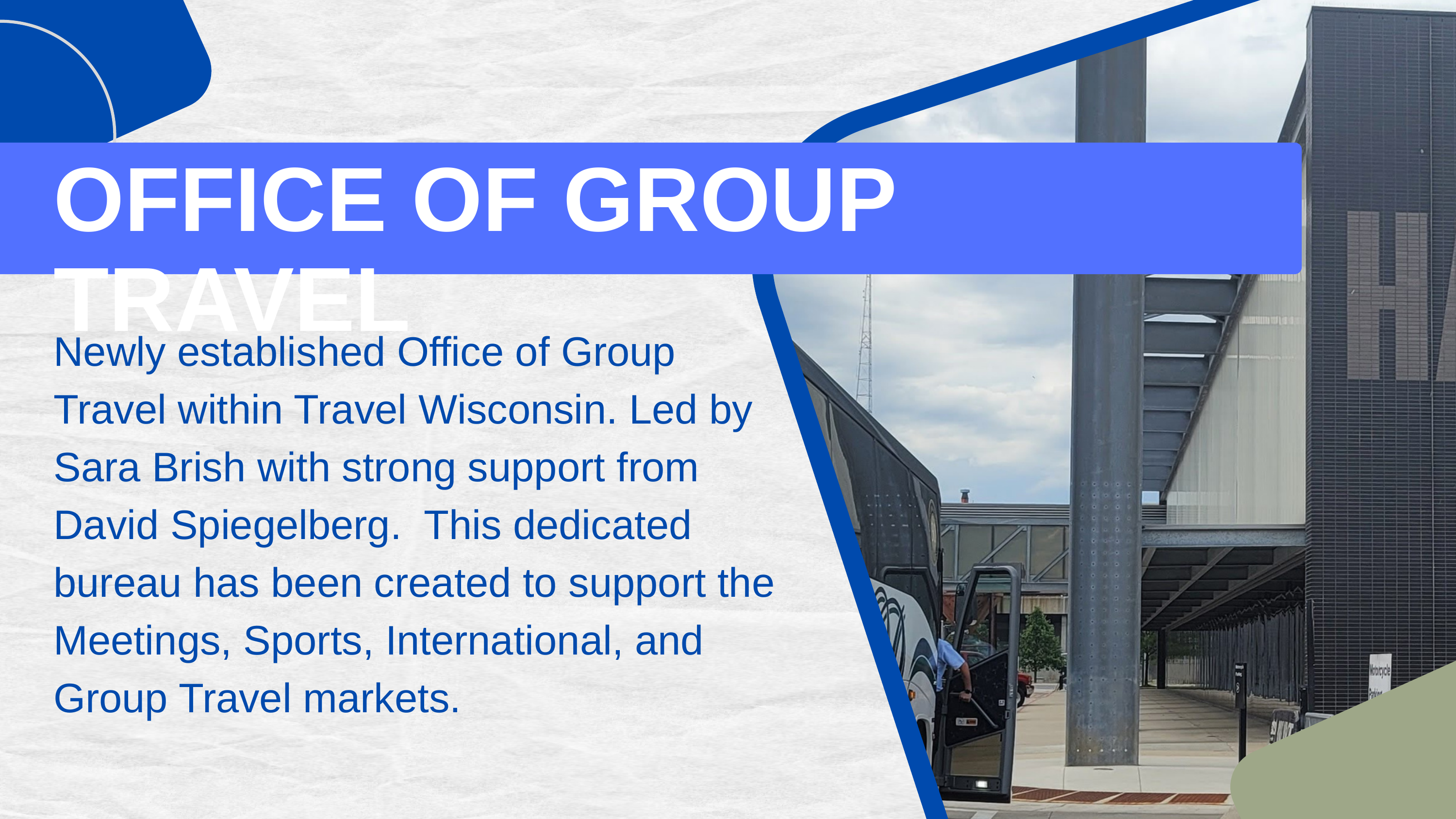

OFFICE OF GROUP TRAVEL
Newly established Office of Group Travel within Travel Wisconsin. Led by Sara Brish with strong support from David Spiegelberg.  This dedicated bureau has been created to support the Meetings, Sports, International, and Group Travel markets.